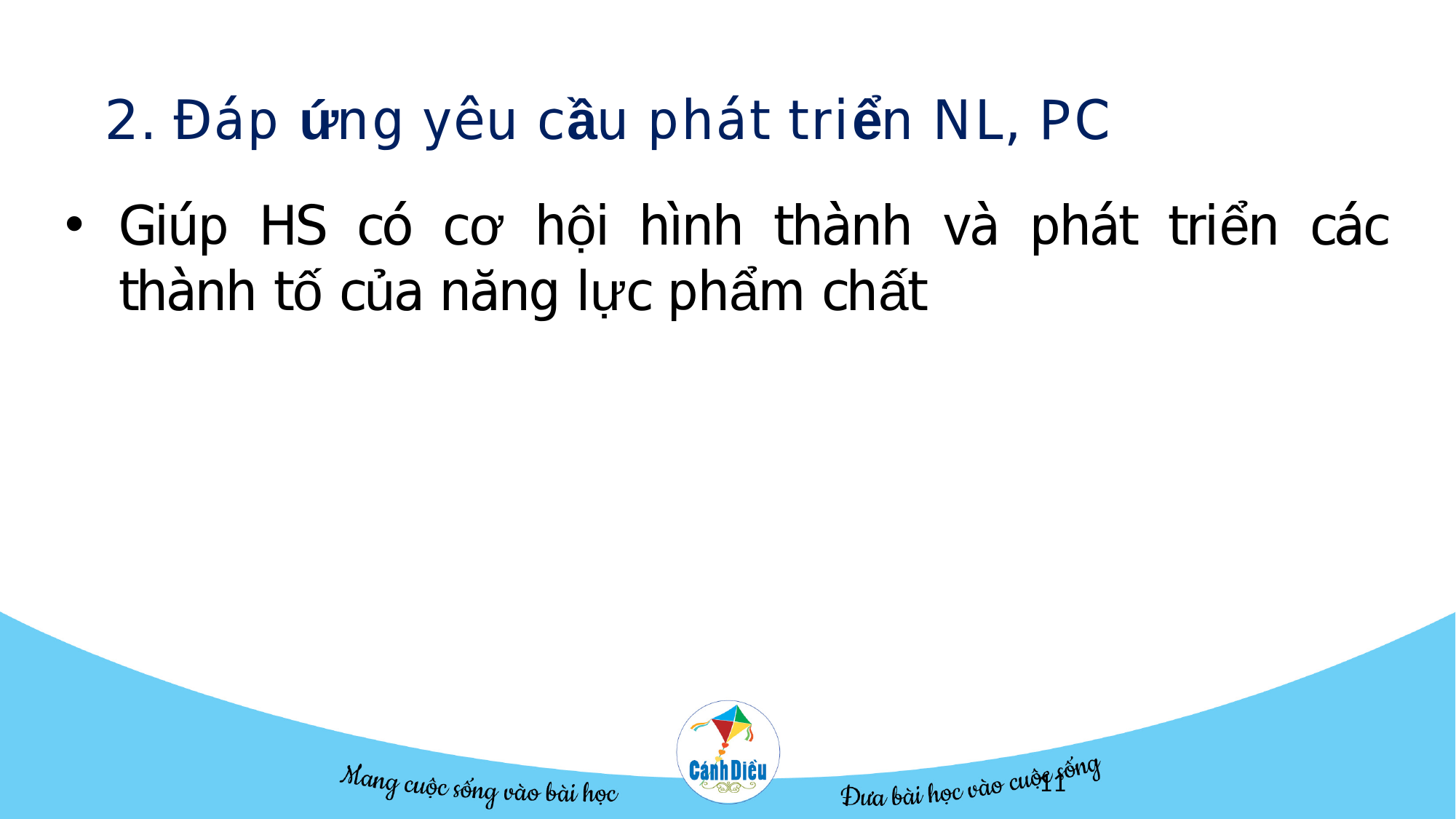

2. Đáp ứng yêu cầu phát triển NL, PC
Giúp HS có cơ hội hình thành và phát triển các thành tố của năng lực phẩm chất

11